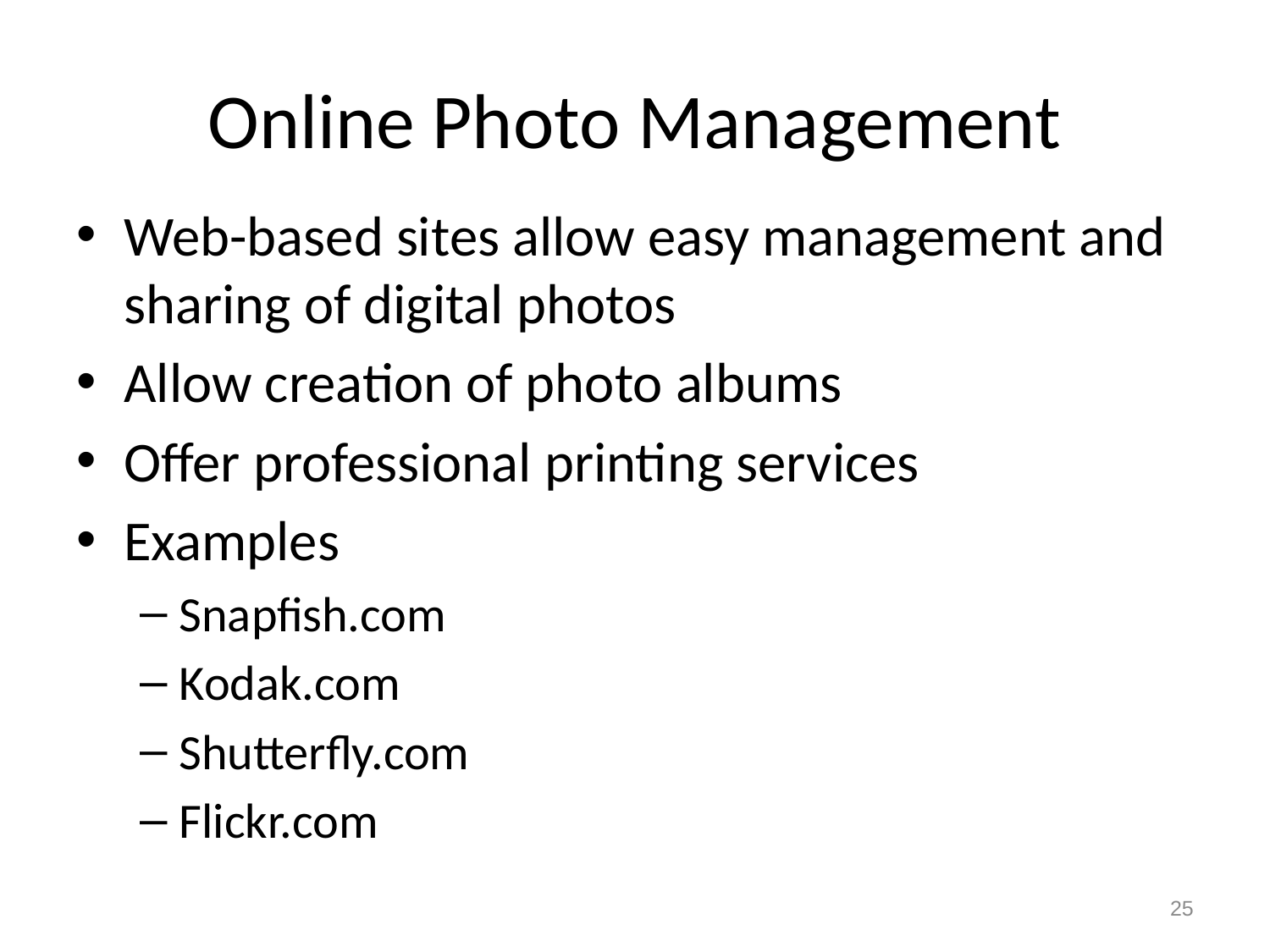

# Online Photo Management
Web-based sites allow easy management and sharing of digital photos
Allow creation of photo albums
Offer professional printing services
Examples
Snapfish.com
Kodak.com
Shutterfly.com
Flickr.com
25